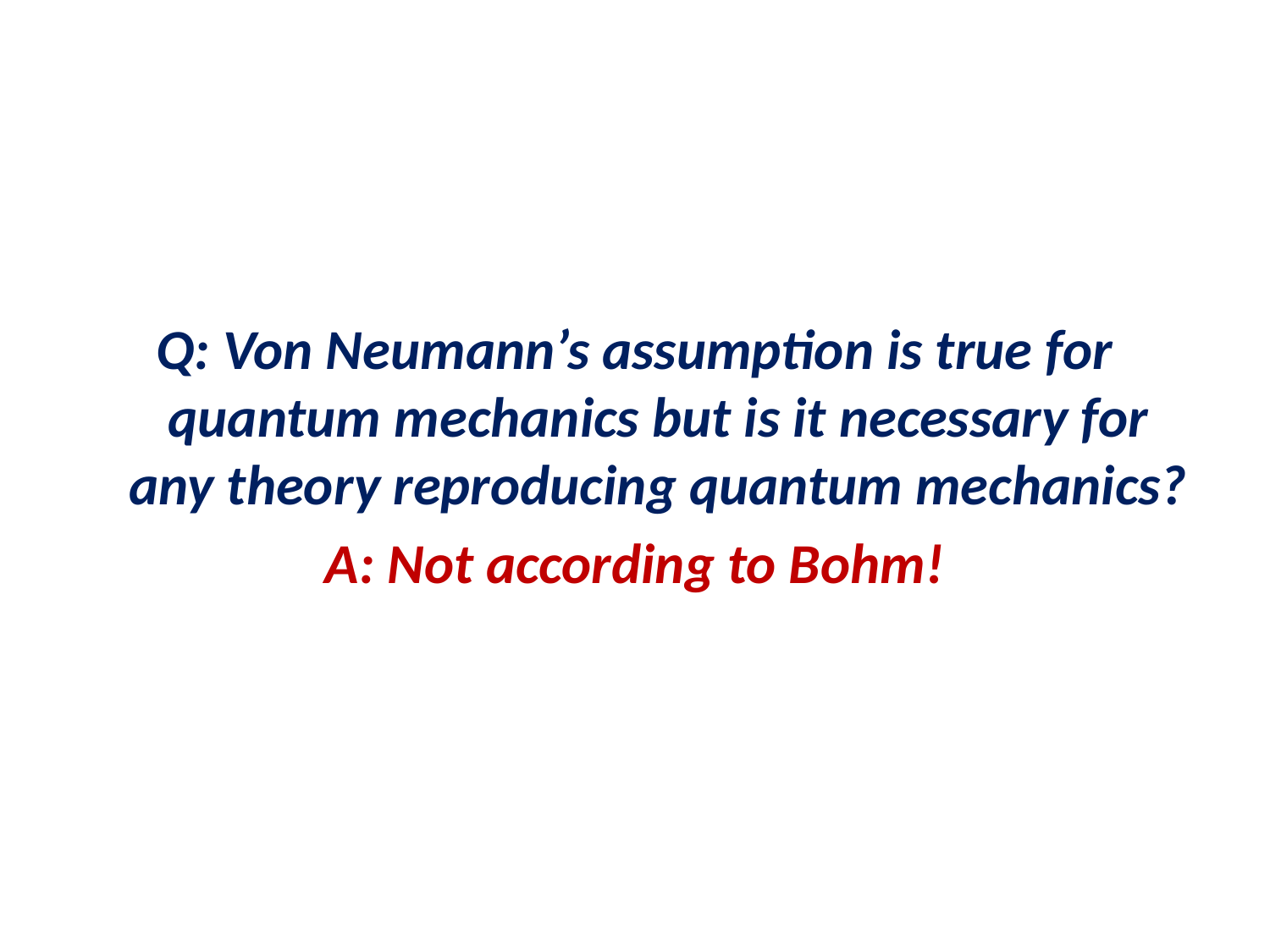

#
Q: Von Neumann’s assumption is true for quantum mechanics but is it necessary for any theory reproducing quantum mechanics?
A: Not according to Bohm!